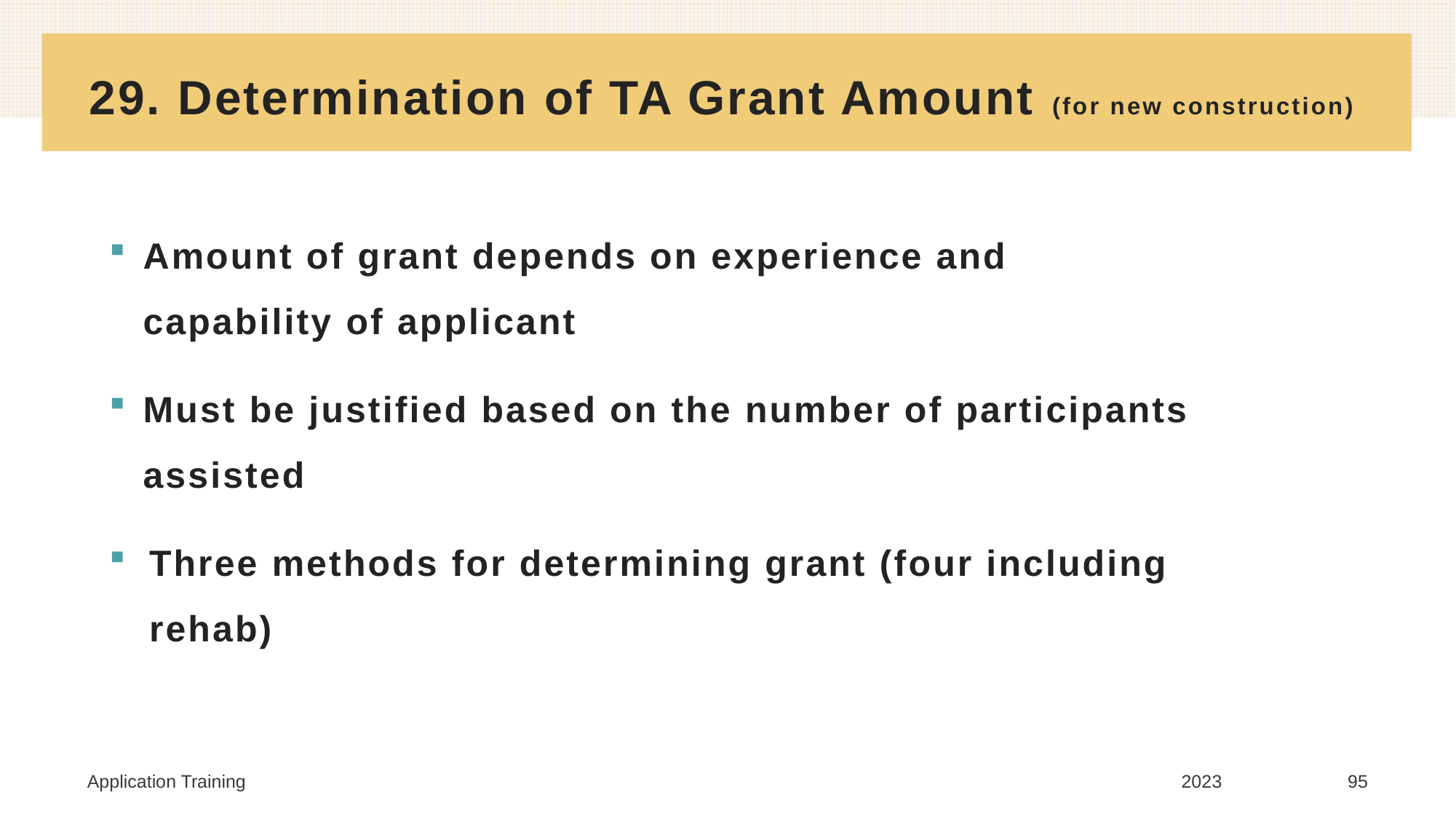

# 29. Determination of TA Grant Amount (for new construction)
Amount of grant depends on experience and capability of applicant
Must be justified based on the number of participants assisted
Three methods for determining grant (four including rehab)

Application Training
2023
95